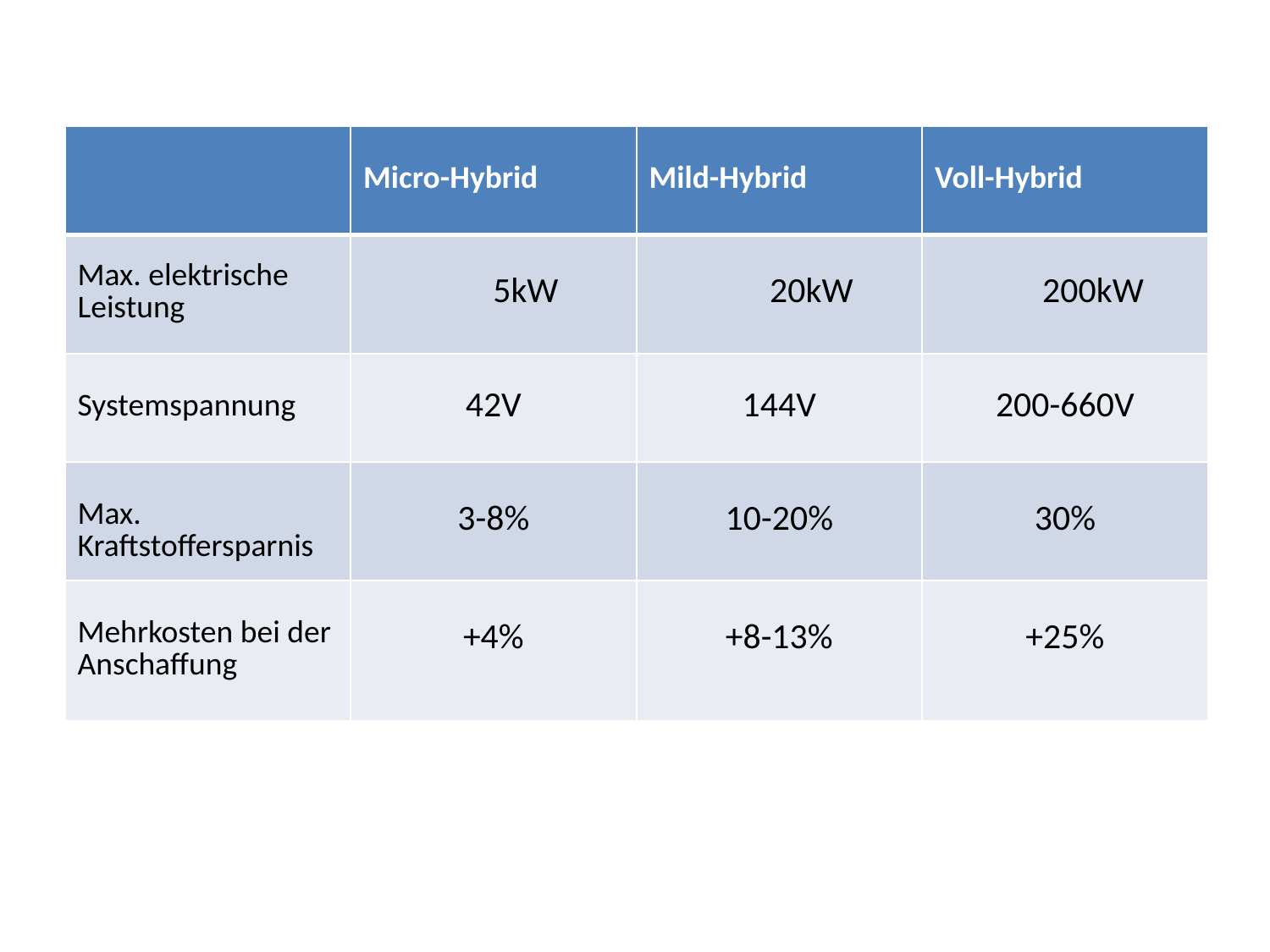

#
|  | Micro-Hybrid | Mild-Hybrid | Voll-Hybrid |
| --- | --- | --- | --- |
| Max. elektrische Leistung | 5kW | 20kW | 200kW |
| Systemspannung | 42V | 144V | 200-660V |
| Max. Kraftstoffersparnis | 3-8% | 10-20% | 30% |
| Mehrkosten bei der Anschaffung | +4% | +8-13% | +25% |